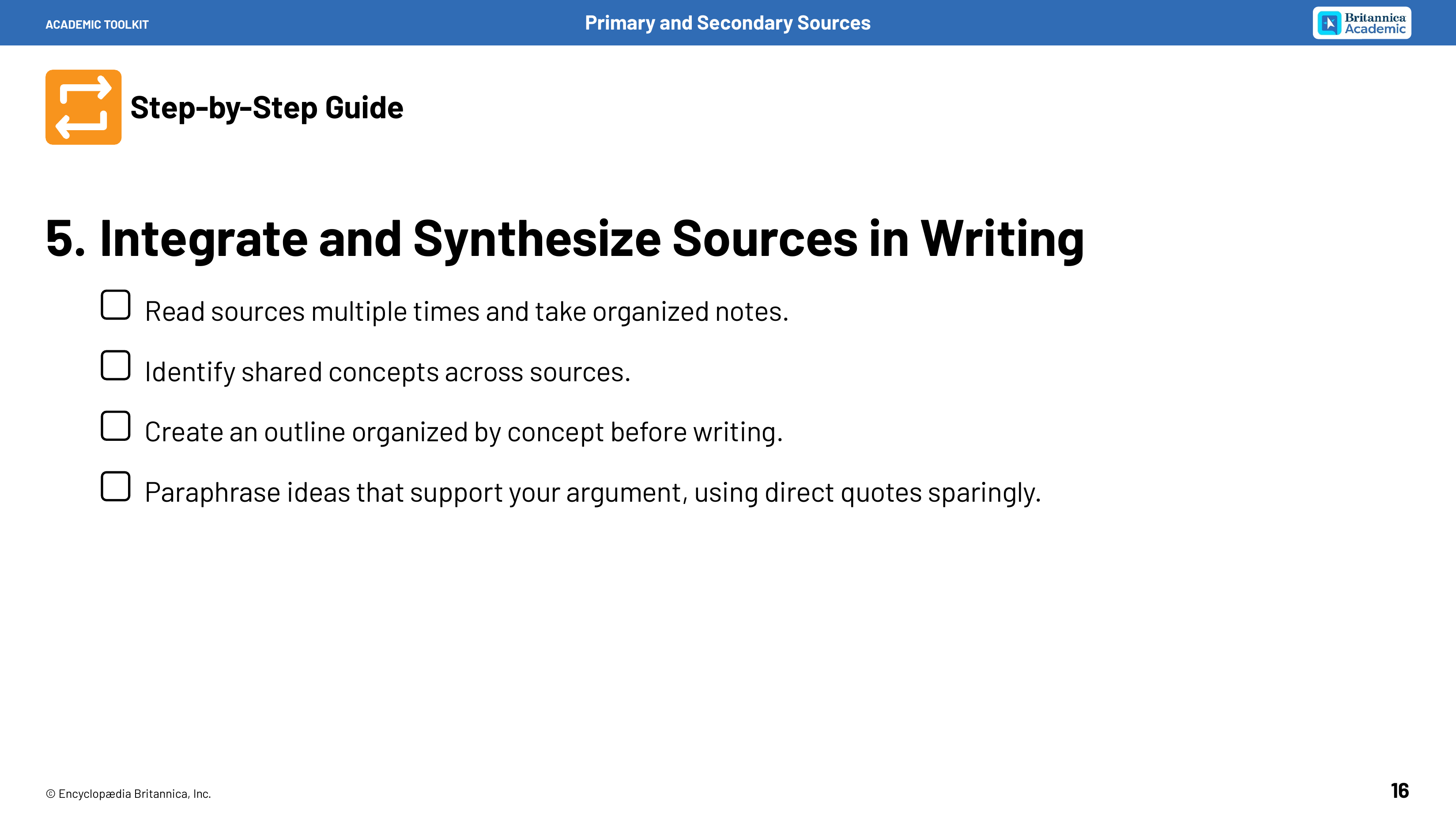

Primary and Secondary Sources
ACADEMIC TOOLKIT

Step-by-Step Guide

Integrate and Synthesize Sources in Writing
Read sources multiple times and take organized notes.
Identify shared concepts across sources.
Create an outline organized by concept before writing.
Paraphrase ideas that support your argument, using direct quotes sparingly.

16
© Encyclopædia Britannica, Inc.